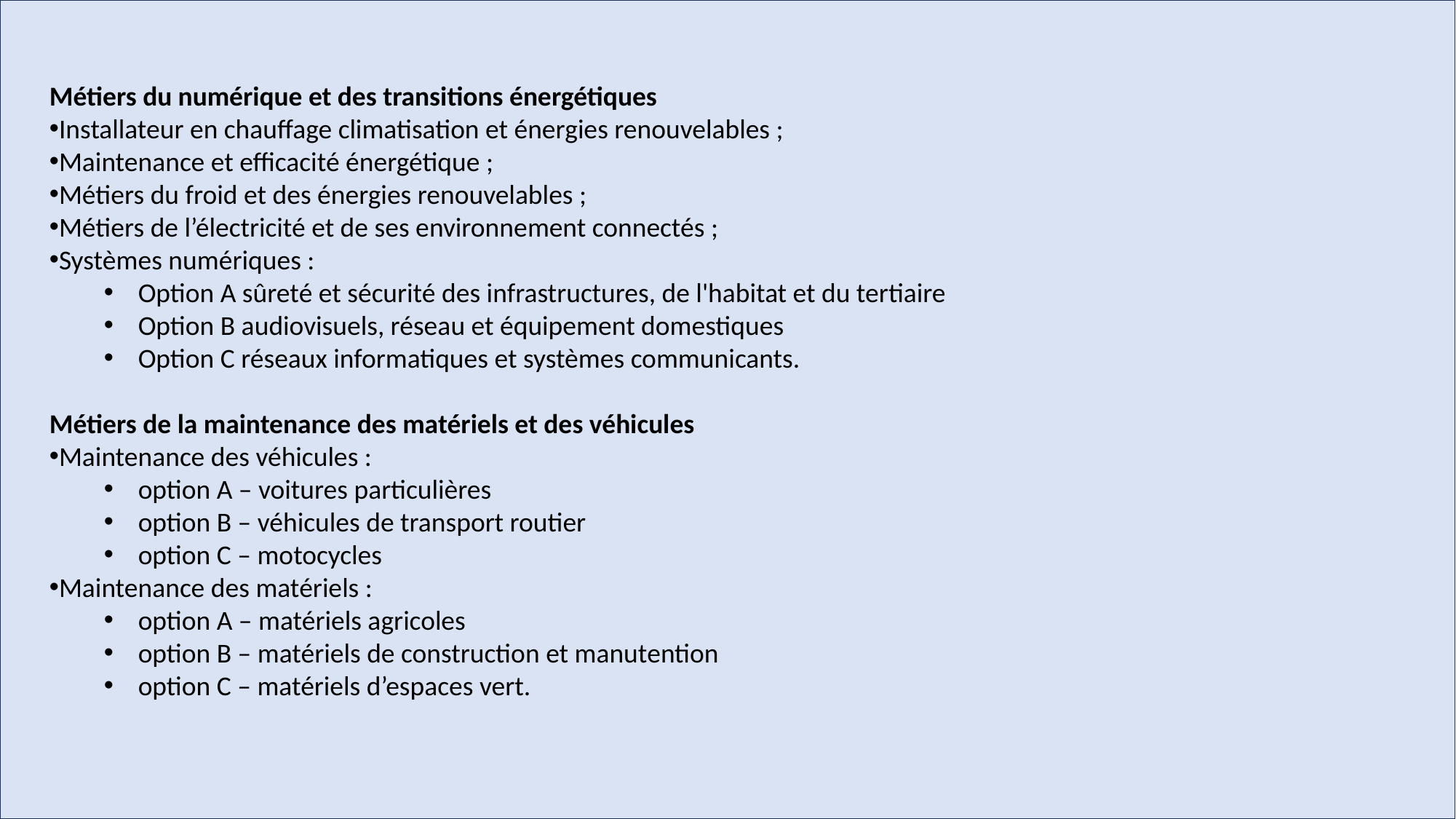

Métiers du numérique et des transitions énergétiques
Installateur en chauffage climatisation et énergies renouvelables ;
Maintenance et efficacité énergétique ;
Métiers du froid et des énergies renouvelables ;
Métiers de l’électricité et de ses environnement connectés ;
Systèmes numériques :
Option A sûreté et sécurité des infrastructures, de l'habitat et du tertiaire
Option B audiovisuels, réseau et équipement domestiques
Option C réseaux informatiques et systèmes communicants.

Métiers de la maintenance des matériels et des véhicules
Maintenance des véhicules :
option A – voitures particulières
option B – véhicules de transport routier
option C – motocycles
Maintenance des matériels :
option A – matériels agricoles
option B – matériels de construction et manutention
option C – matériels d’espaces vert.